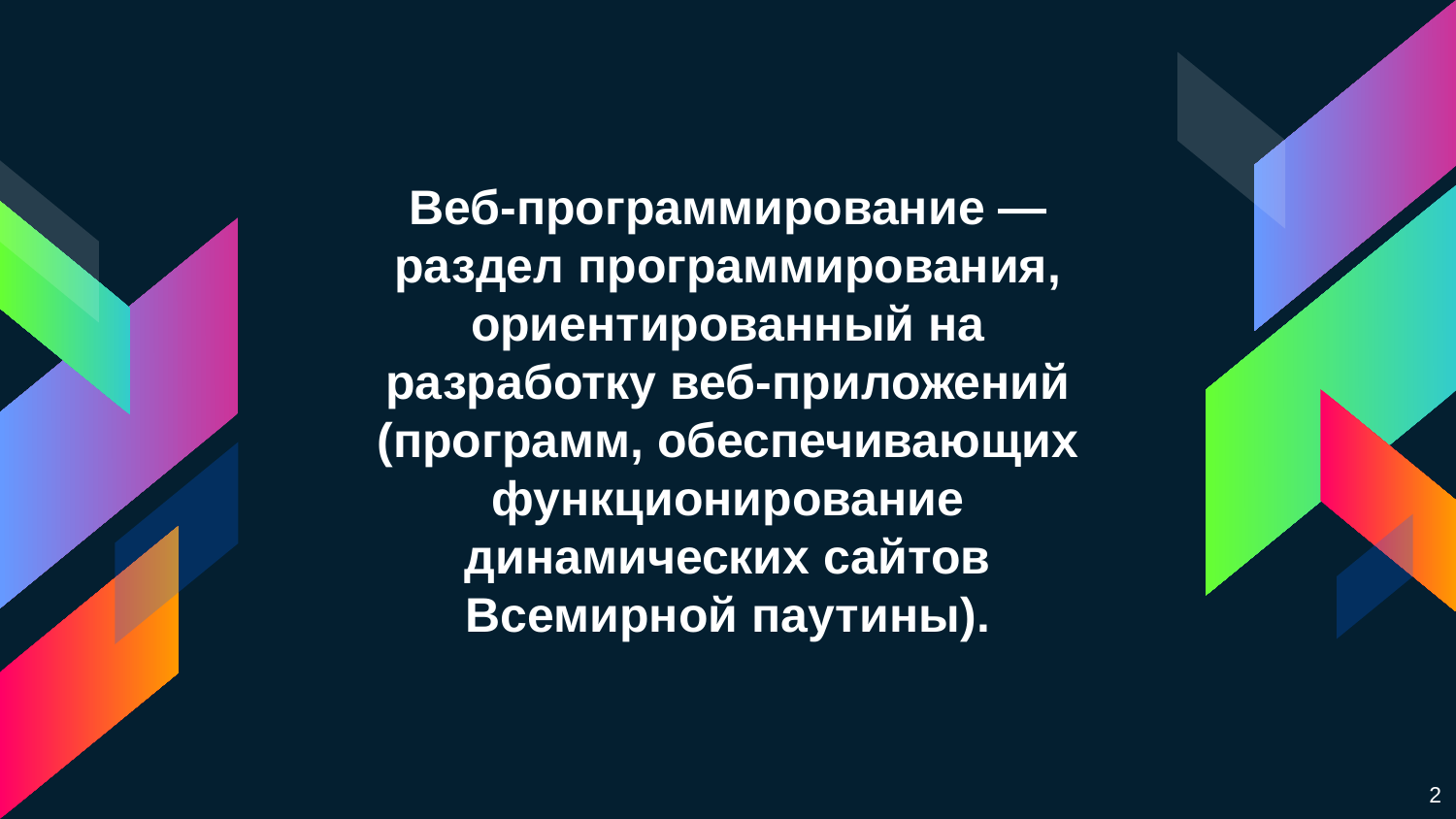

Веб-программирование — раздел программирования, ориентированный на разработку веб-приложений (программ, обеспечивающих функционирование динамических сайтов Всемирной паутины).
2